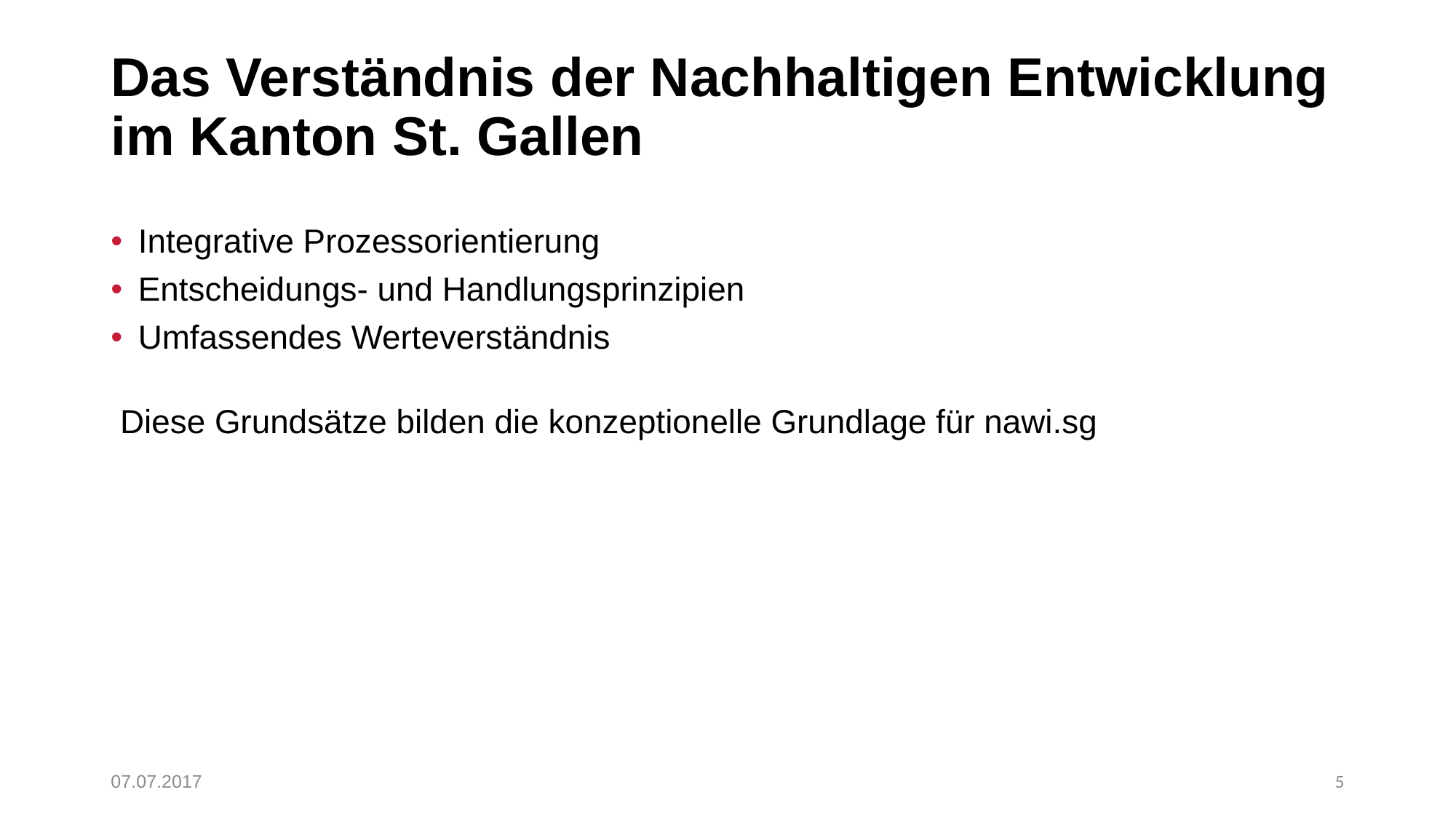

# Das Verständnis der Nachhaltigen Entwicklung im Kanton St. Gallen

Integrative Prozessorientierung
Entscheidungs- und Handlungsprinzipien
Umfassendes Werteverständnis
 Diese Grundsätze bilden die konzeptionelle Grundlage für nawi.sg
07.07.2017
5